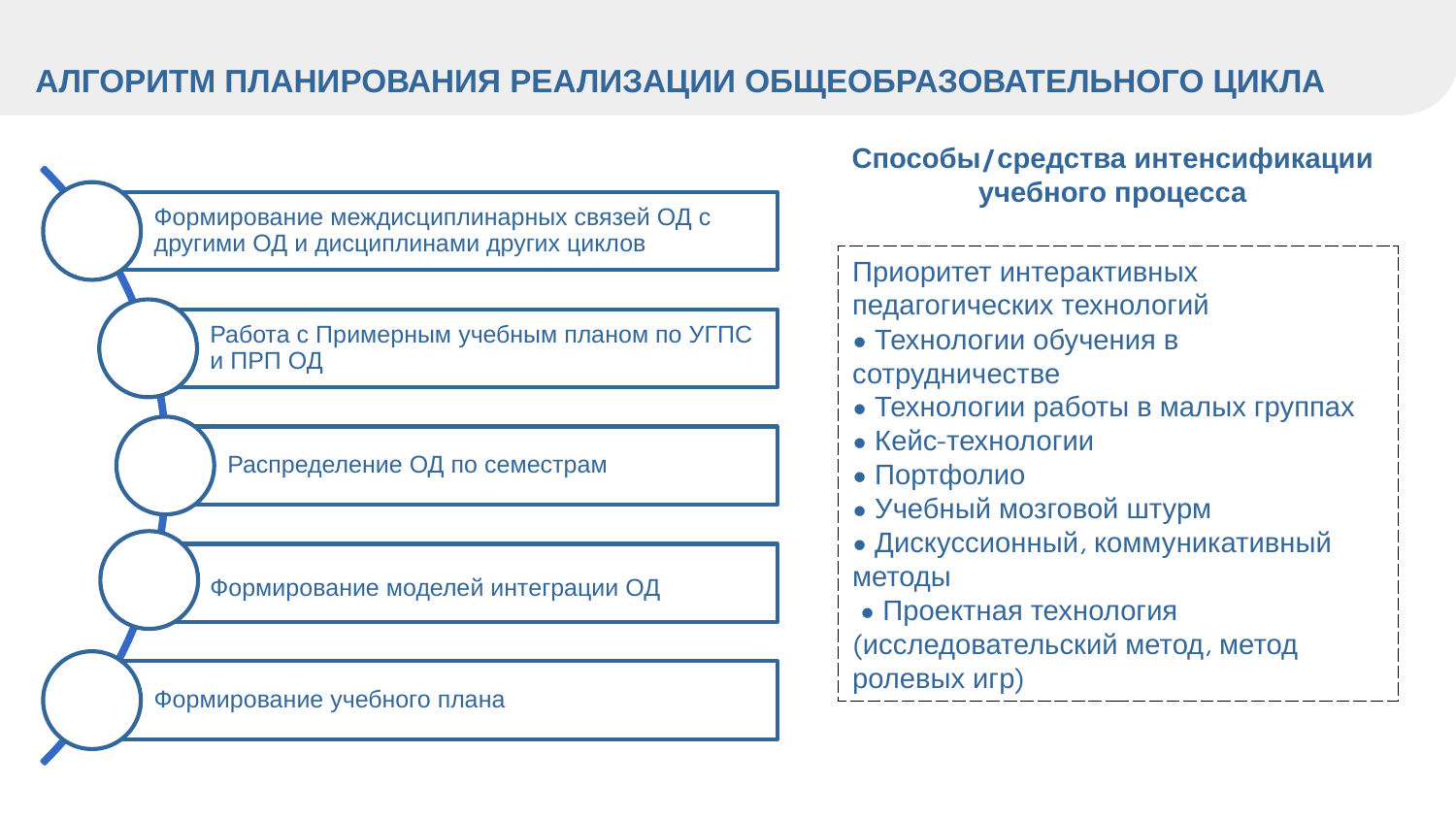

Алгоритм планирования реализации общеобразовательного цикла
Способы/средства интенсификации учебного процесса
Формирование междисциплинарных связей ОД с другими ОД и дисциплинами других циклов
Работа с Примерным учебным планом по УГПС и ПРП ОД
Распределение ОД по семестрам

Формирование моделей интеграции ОД

Формирование учебного плана
Приоритет интерактивных педагогических технологий
• Технологии обучения в сотрудничестве
• Технологии работы в малых группах
• Кейс-технологии
• Портфолио
• Учебный мозговой штурм
• Дискуссионный, коммуникативный методы
 • Проектная технология (исследовательский метод, метод ролевых игр)